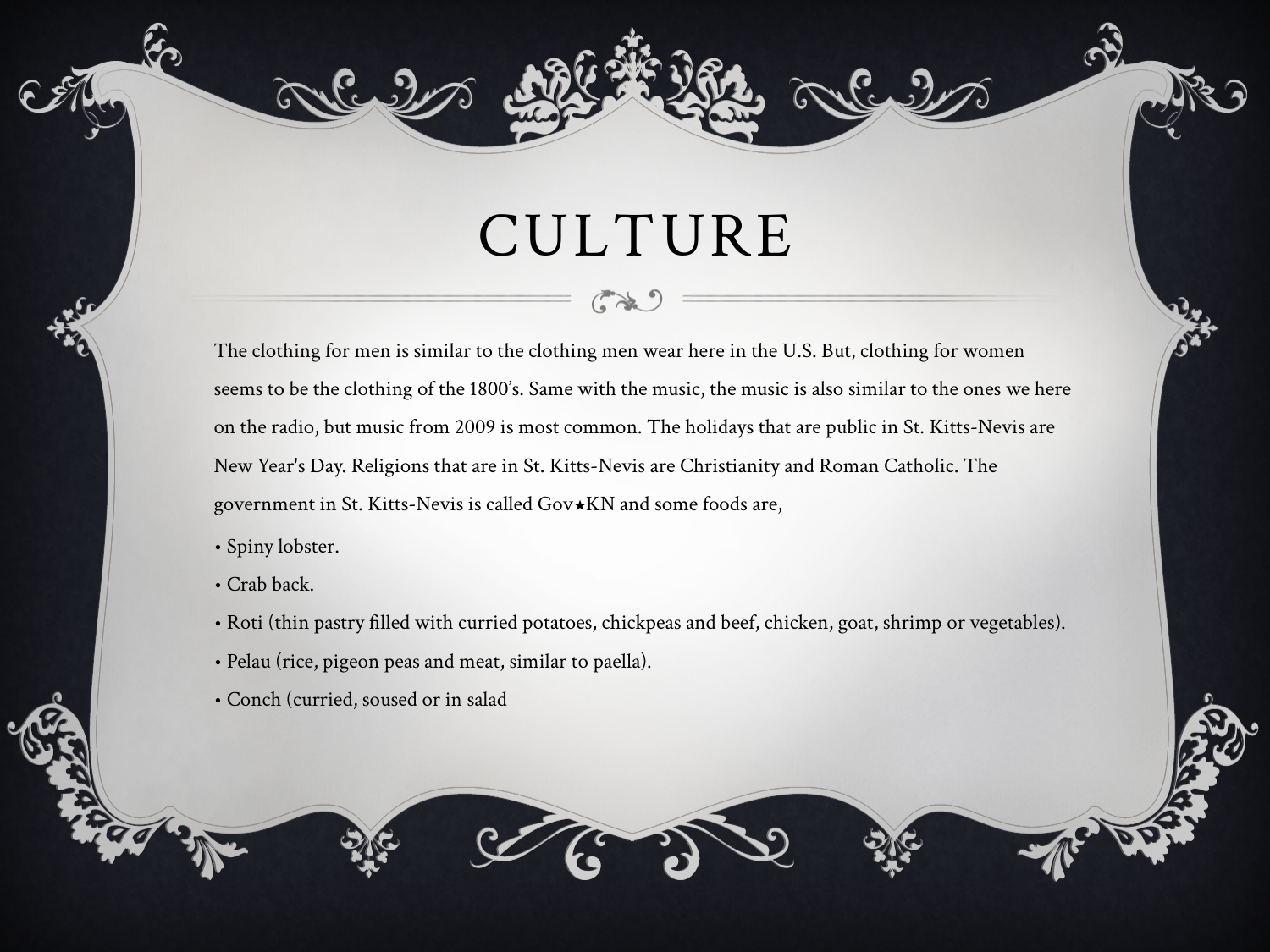

# Culture
The clothing for men is similar to the clothing men wear here in the U.S. But, clothing for women seems to be the clothing of the 1800’s. Same with the music, the music is also similar to the ones we here on the radio, but music from 2009 is most common. The holidays that are public in St. Kitts-Nevis are New Year's Day. Religions that are in St. Kitts-Nevis are Christianity and Roman Catholic. The government in St. Kitts-Nevis is called Gov★KN and some foods are,
• Spiny lobster.
• Crab back.
• Roti (thin pastry filled with curried potatoes, chickpeas and beef, chicken, goat, shrimp or vegetables).
• Pelau (rice, pigeon peas and meat, similar to paella).
• Conch (curried, soused or in salad